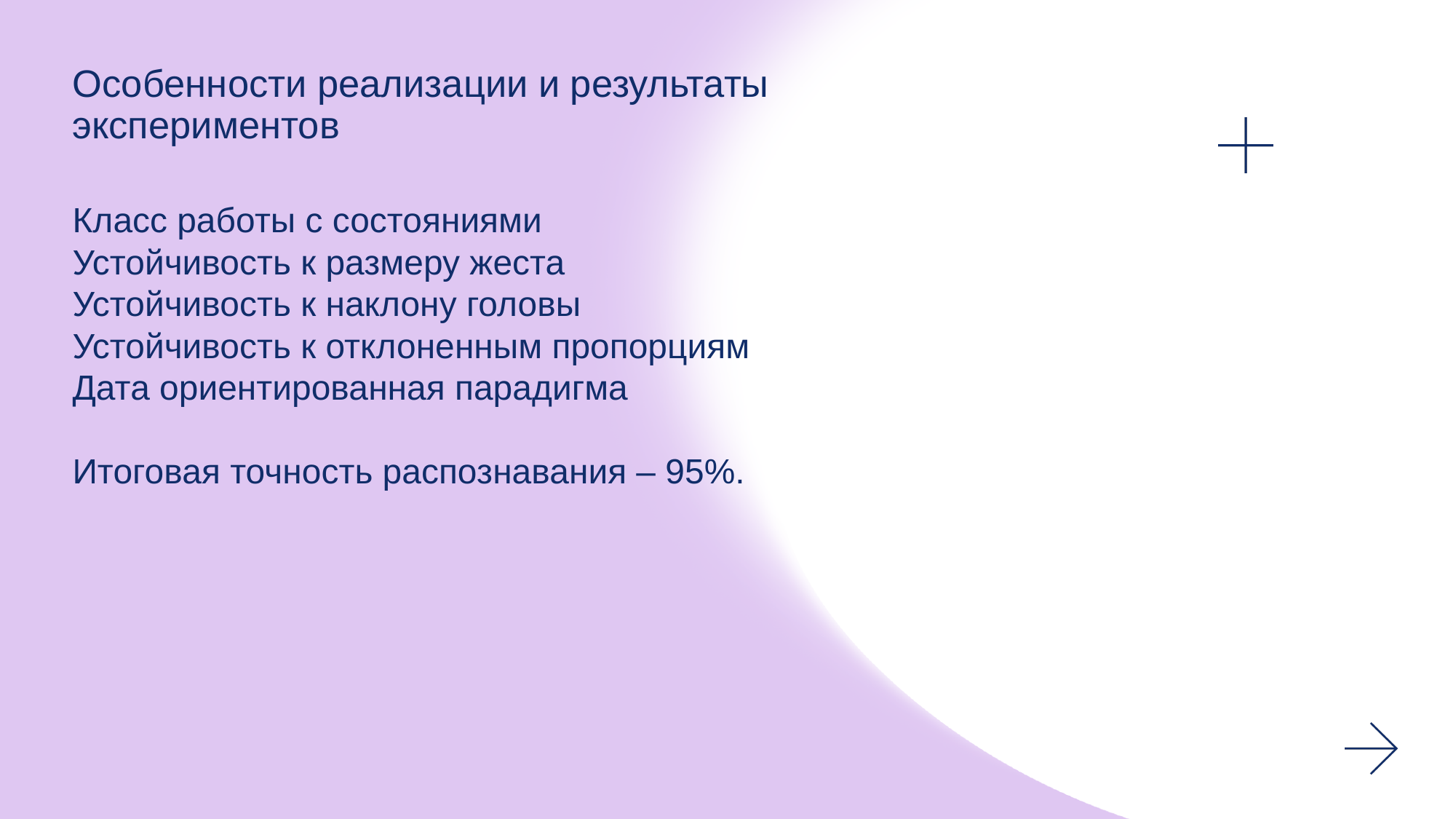

Особенности реализации и результаты экспериментов
Класс работы с состояниями
Устойчивость к размеру жеста
Устойчивость к наклону головы
Устойчивость к отклоненным пропорциям
Дата ориентированная парадигма

Итоговая точность распознавания – 95%.